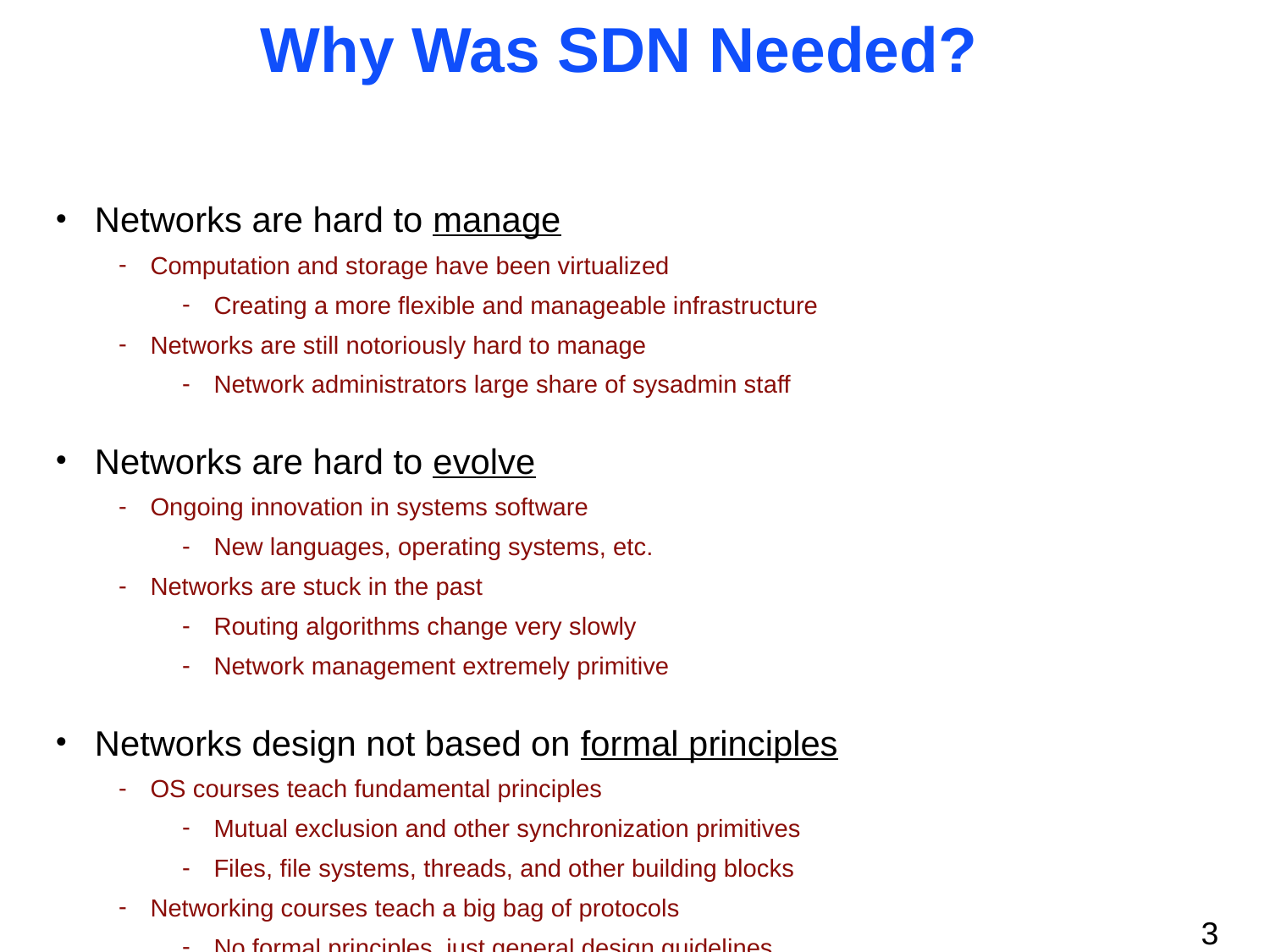

Networks are hard to manage
Computation and storage have been virtualized
Creating a more flexible and manageable infrastructure
Networks are still notoriously hard to manage
Network administrators large share of sysadmin staff
Networks are hard to evolve
Ongoing innovation in systems software
New languages, operating systems, etc.
Networks are stuck in the past
Routing algorithms change very slowly
Network management extremely primitive
Networks design not based on formal principles
OS courses teach fundamental principles
Mutual exclusion and other synchronization primitives
Files, file systems, threads, and other building blocks
Networking courses teach a big bag of protocols
No formal principles, just general design guidelines
Why Was SDN Needed?
3